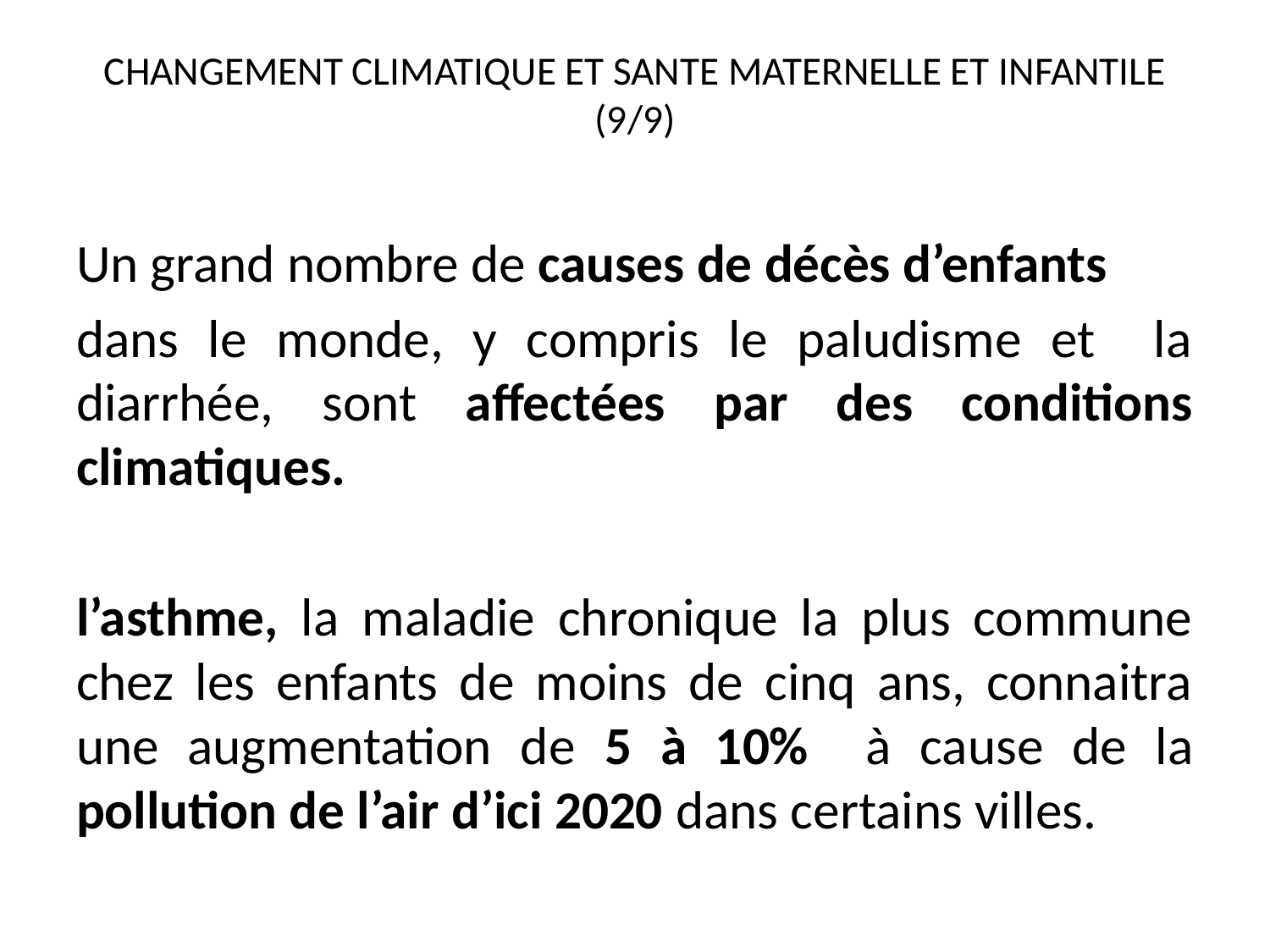

# CHANGEMENT CLIMATIQUE ET SANTE MATERNELLE ET INFANTILE (9/9)
Un grand nombre de causes de décès d’enfants
dans le monde, y compris le paludisme et  la diarrhée, sont affectées par des conditions climatiques.

l’asthme, la maladie chronique la plus commune chez les enfants de moins de cinq ans, connaitra une augmentation de 5 à 10%  à cause de la pollution de l’air d’ici 2020 dans certains villes.